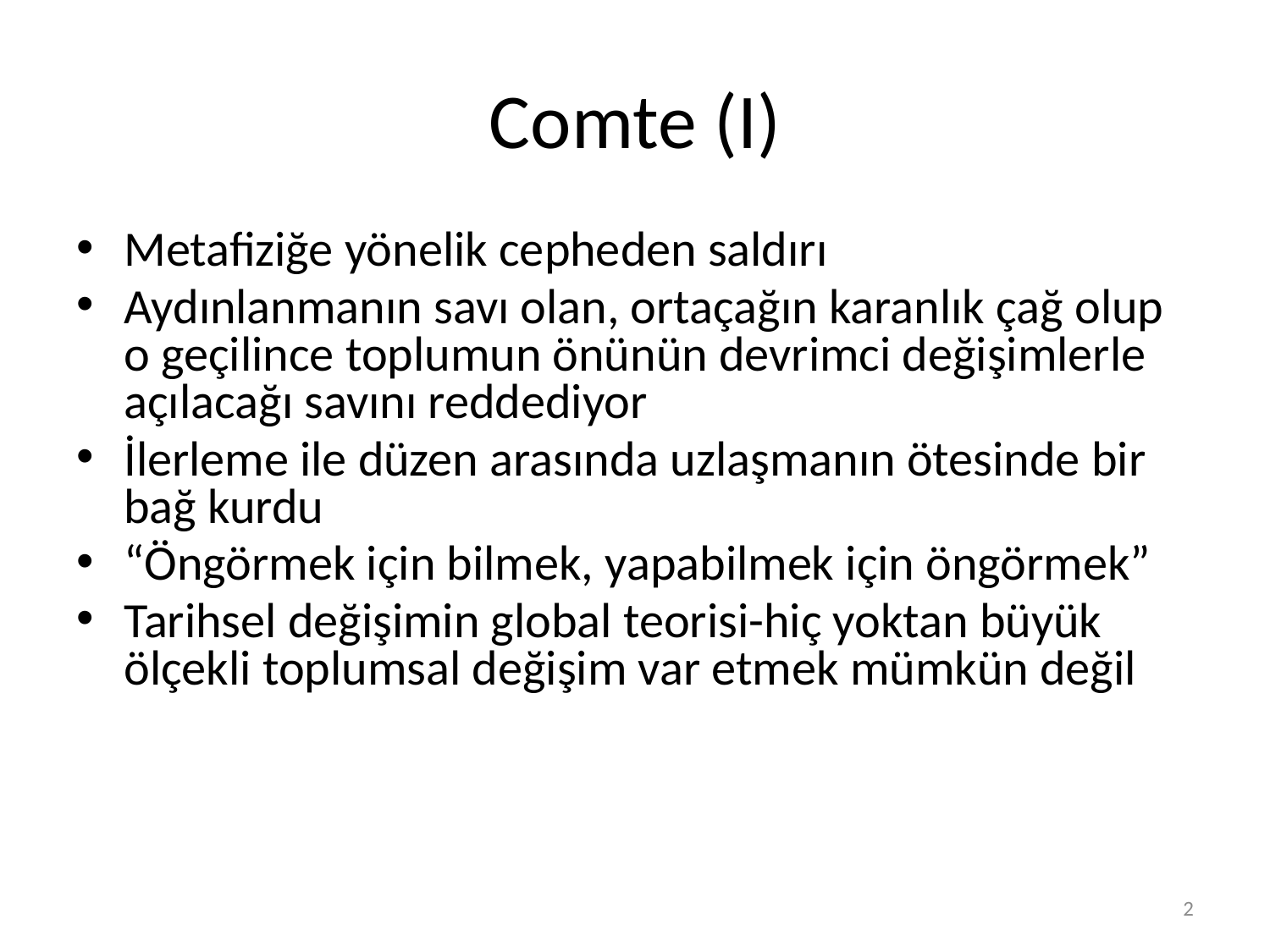

# Comte (I)
Metafiziğe yönelik cepheden saldırı
Aydınlanmanın savı olan, ortaçağın karanlık çağ olup o geçilince toplumun önünün devrimci değişimlerle açılacağı savını reddediyor
İlerleme ile düzen arasında uzlaşmanın ötesinde bir bağ kurdu
“Öngörmek için bilmek, yapabilmek için öngörmek”
Tarihsel değişimin global teorisi-hiç yoktan büyük ölçekli toplumsal değişim var etmek mümkün değil
2